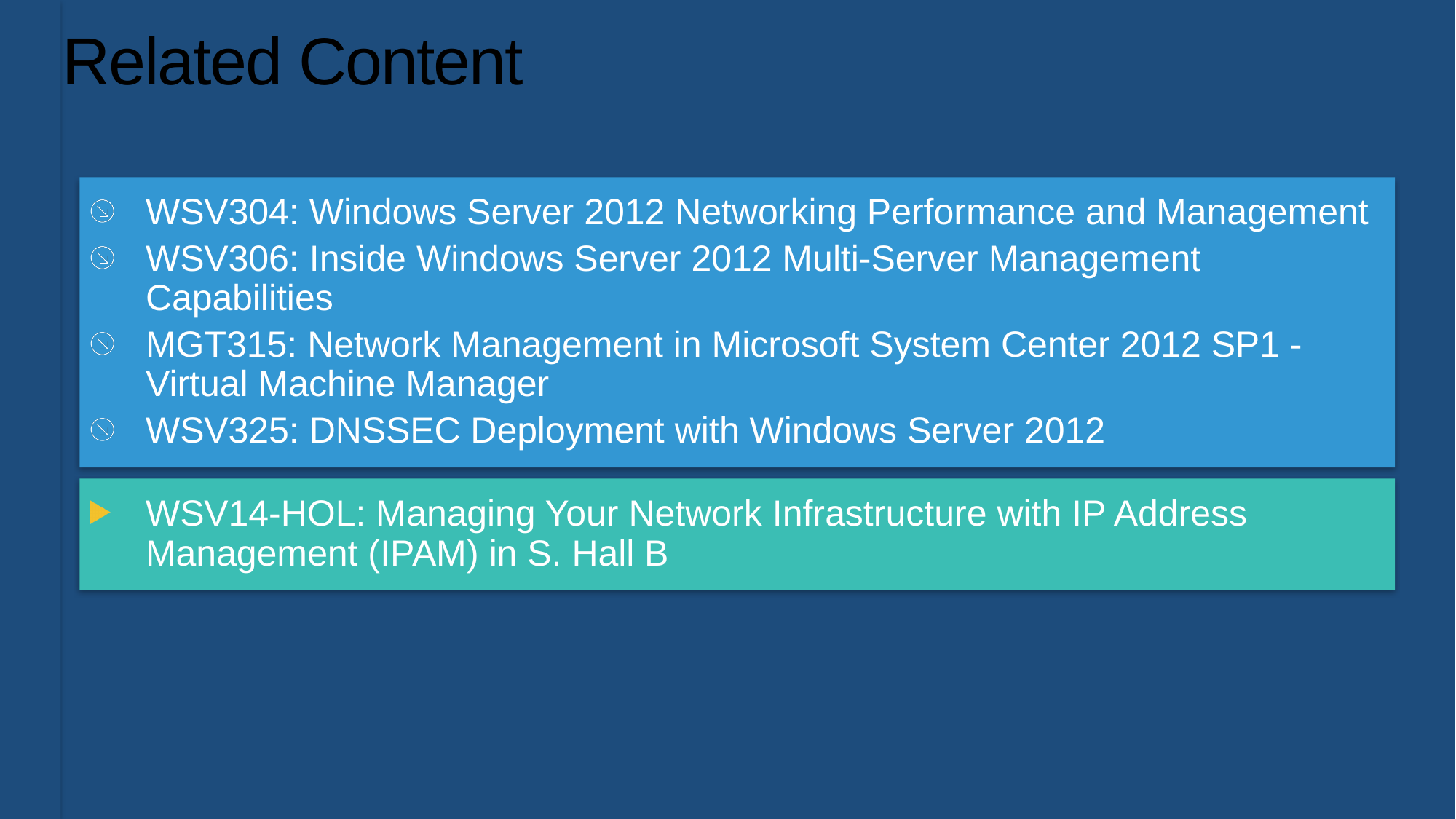

# Related Content
WSV304: Windows Server 2012 Networking Performance and Management
WSV306: Inside Windows Server 2012 Multi-Server Management Capabilities
MGT315: Network Management in Microsoft System Center 2012 SP1 - Virtual Machine Manager
WSV325: DNSSEC Deployment with Windows Server 2012
WSV14-HOL: Managing Your Network Infrastructure with IP Address Management (IPAM) in S. Hall B